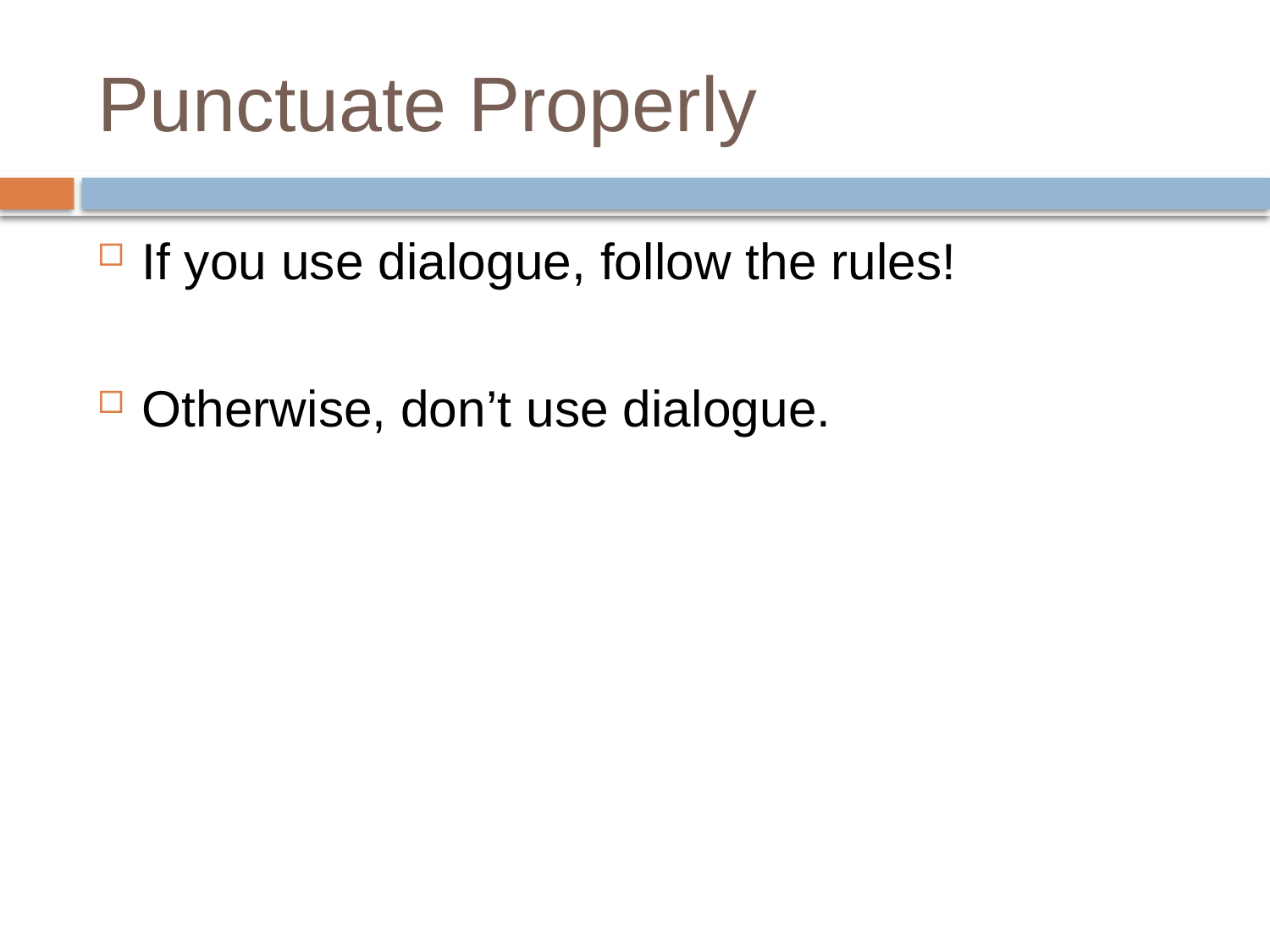

# Punctuate Properly
If you use dialogue, follow the rules!

Otherwise, don’t use dialogue.